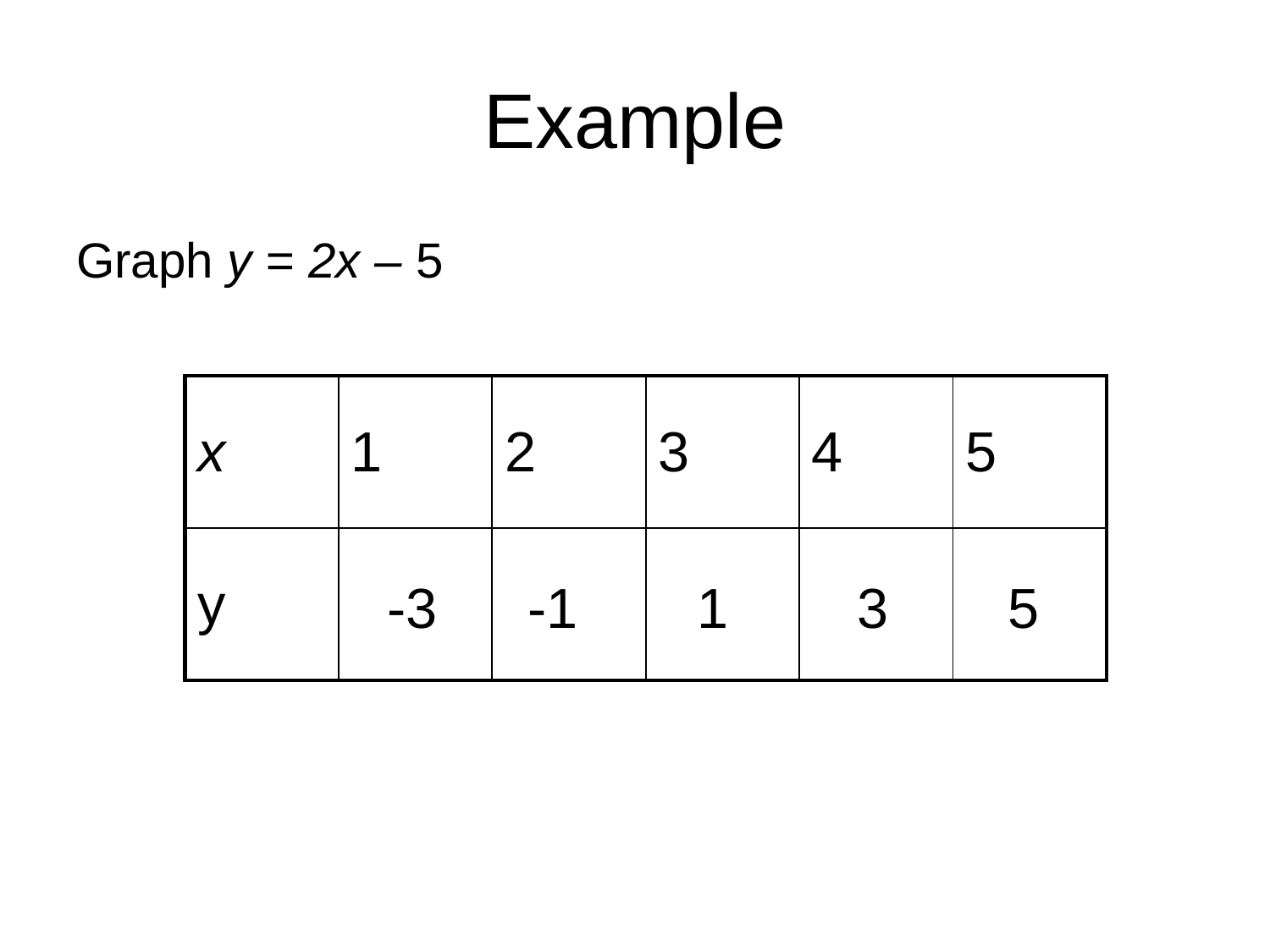

# Example
Graph y = 2x – 5

| x | 1 | 2 | 3 | 4 | 5 |
| --- | --- | --- | --- | --- | --- |
| y |  |  |  |  |  |
3
-3
-1
1
5